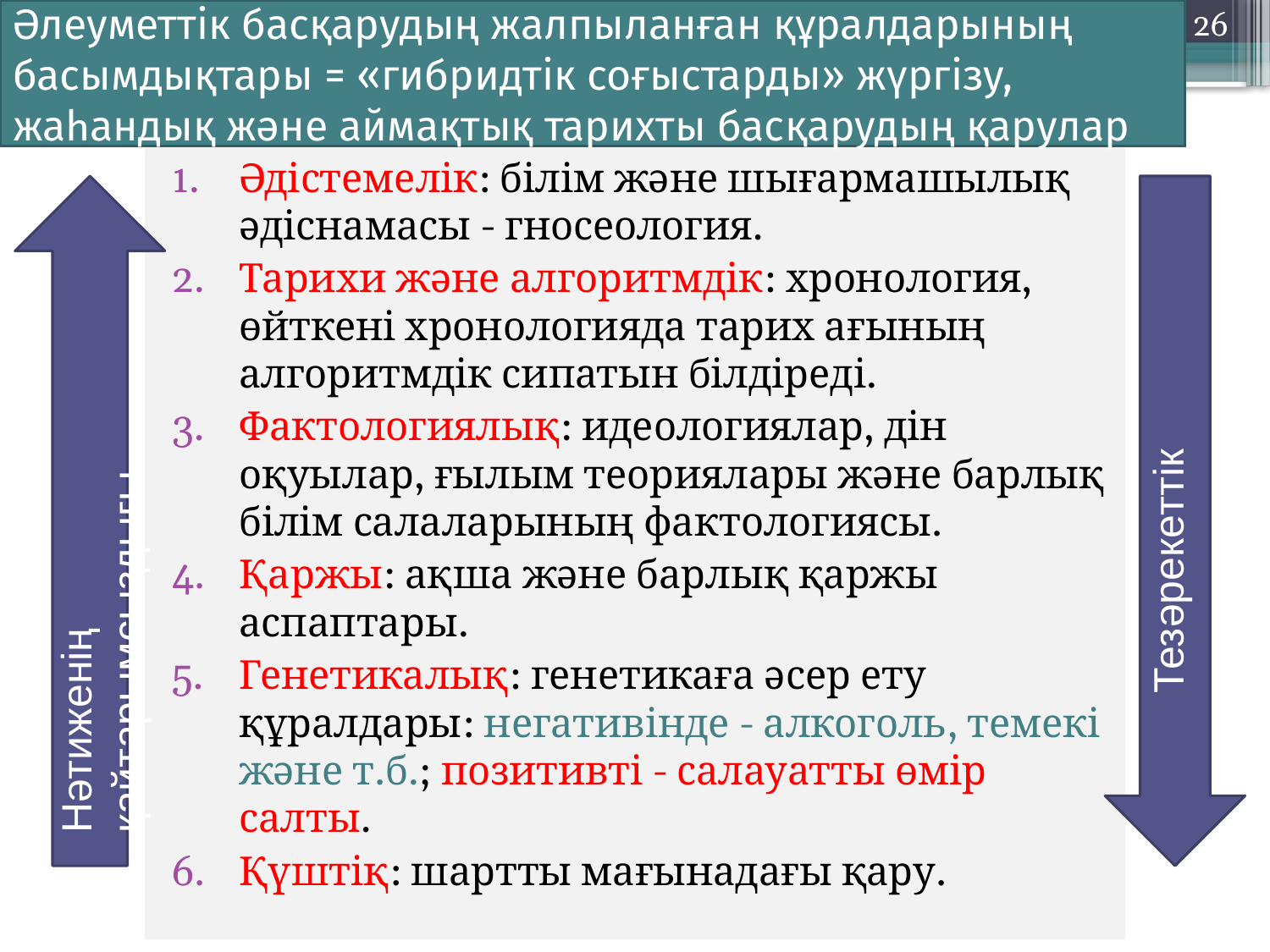

# Әлеуметтік басқарудың жалпыланған құралдарының басымдықтары = «гибридтік соғыстарды» жүргізу, жаһандық және аймақтық тарихты басқарудың қарулар
26
Әдістемелік: білім және шығармашылық әдіснамасы - гносеология.
Тарихи және алгоритмдік: хронология, өйткені хронологияда тарих ағының алгоритмдік сипатын білдіреді.
Фактологиялық: идеологиялар, дін оқуылар, ғылым теориялары және барлық білім салаларының фактологиясы.
Қаржы: ақша және барлық қаржы аспаптары.
Генетикалық: генетикаға әсер ету құралдары: негативінде - алкоголь, темекі және т.б.; позитивті - салауатты өмір салты.
Қүштіқ: шартты мағынадағы қару.

Нәтиженің қайтарымсыздығы

Тезәрекеттік